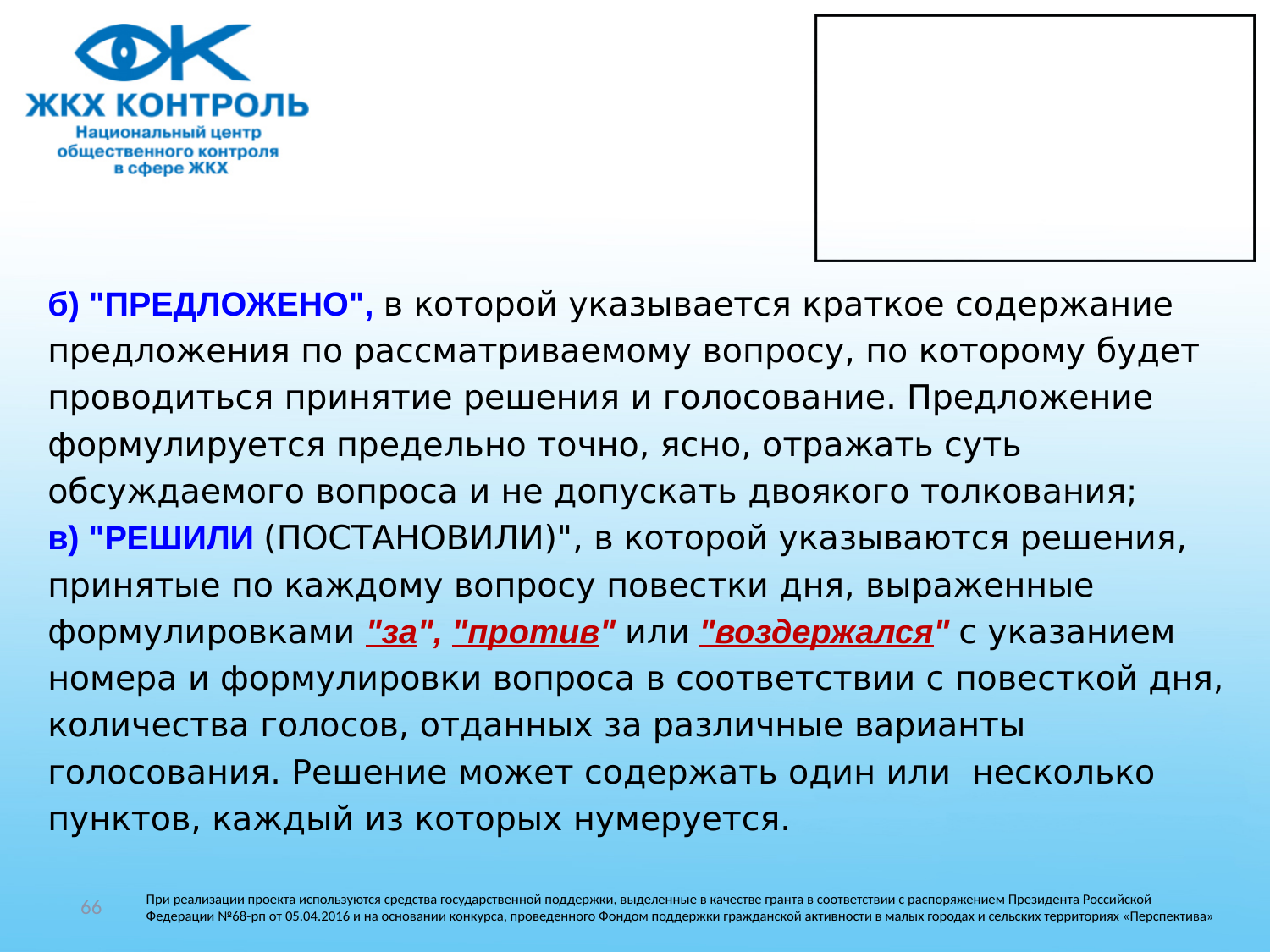

#
б) "ПРЕДЛОЖЕНО", в которой указывается краткое содержание
предложения по рассматриваемому вопросу, по которому будет
проводиться принятие решения и голосование. Предложение
формулируется предельно точно, ясно, отражать суть
обсуждаемого вопроса и не допускать двоякого толкования;
в) "РЕШИЛИ (ПОСТАНОВИЛИ)", в которой указываются решения,
принятые по каждому вопросу повестки дня, выраженные
формулировками "за", "против" или "воздержался" с указанием
номера и формулировки вопроса в соответствии с повесткой дня,
количества голосов, отданных за различные варианты
голосования. Решение может содержать один или  несколько
пунктов, каждый из которых нумеруется.

66